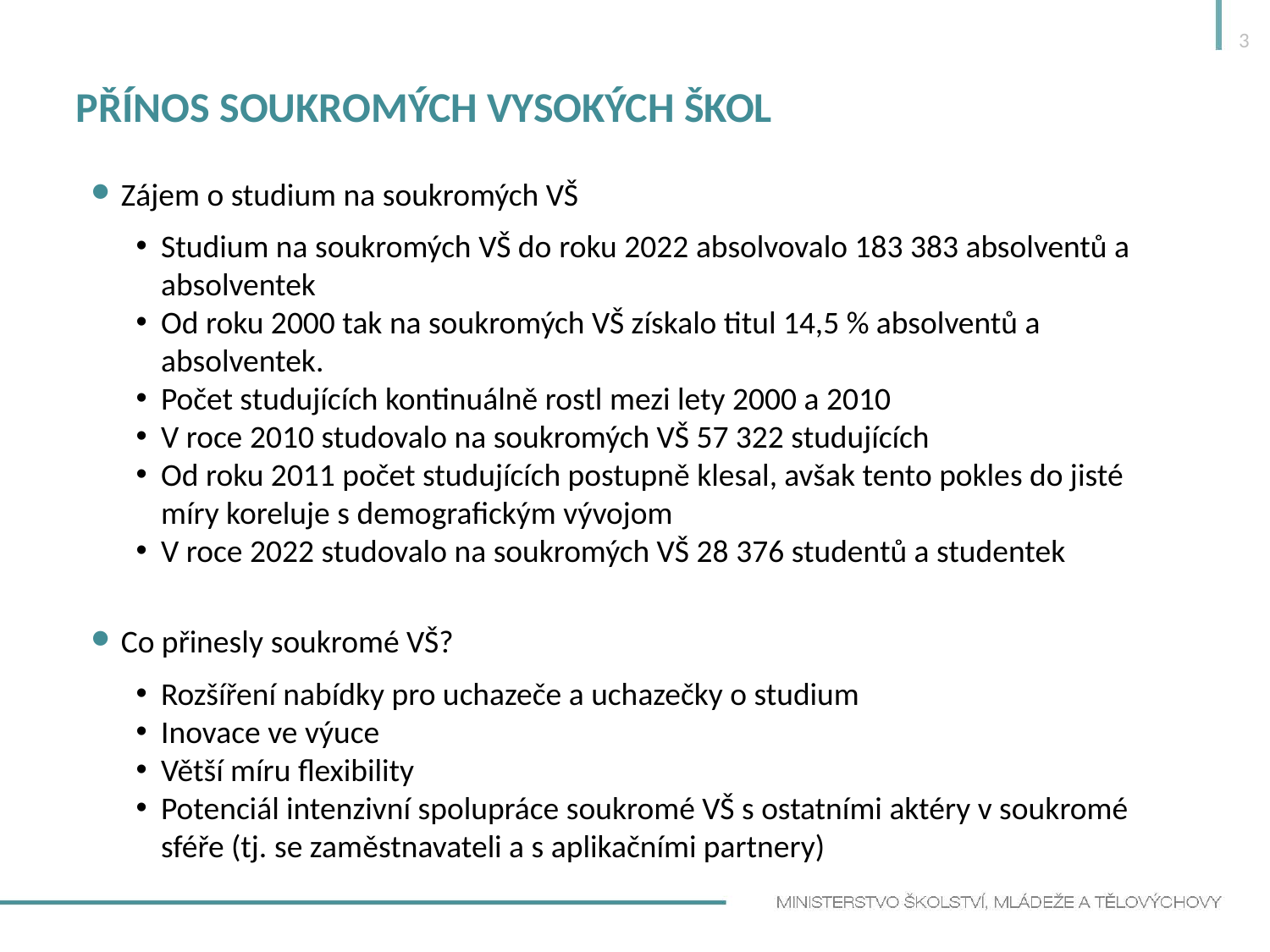

3
# Přínos Soukromých vysokých Škol
Zájem o studium na soukromých VŠ
Studium na soukromých VŠ do roku 2022 absolvovalo 183 383 absolventů a absolventek
Od roku 2000 tak na soukromých VŠ získalo titul 14,5 % absolventů a absolventek.
Počet studujících kontinuálně rostl mezi lety 2000 a 2010
V roce 2010 studovalo na soukromých VŠ 57 322 studujících
Od roku 2011 počet studujících postupně klesal, avšak tento pokles do jisté míry koreluje s demografickým vývojom
V roce 2022 studovalo na soukromých VŠ 28 376 studentů a studentek

Co přinesly soukromé VŠ?
Rozšíření nabídky pro uchazeče a uchazečky o studium
Inovace ve výuce
Větší míru flexibility
Potenciál intenzivní spolupráce soukromé VŠ s ostatními aktéry v soukromé sféře (tj. se zaměstnavateli a s aplikačními partnery)